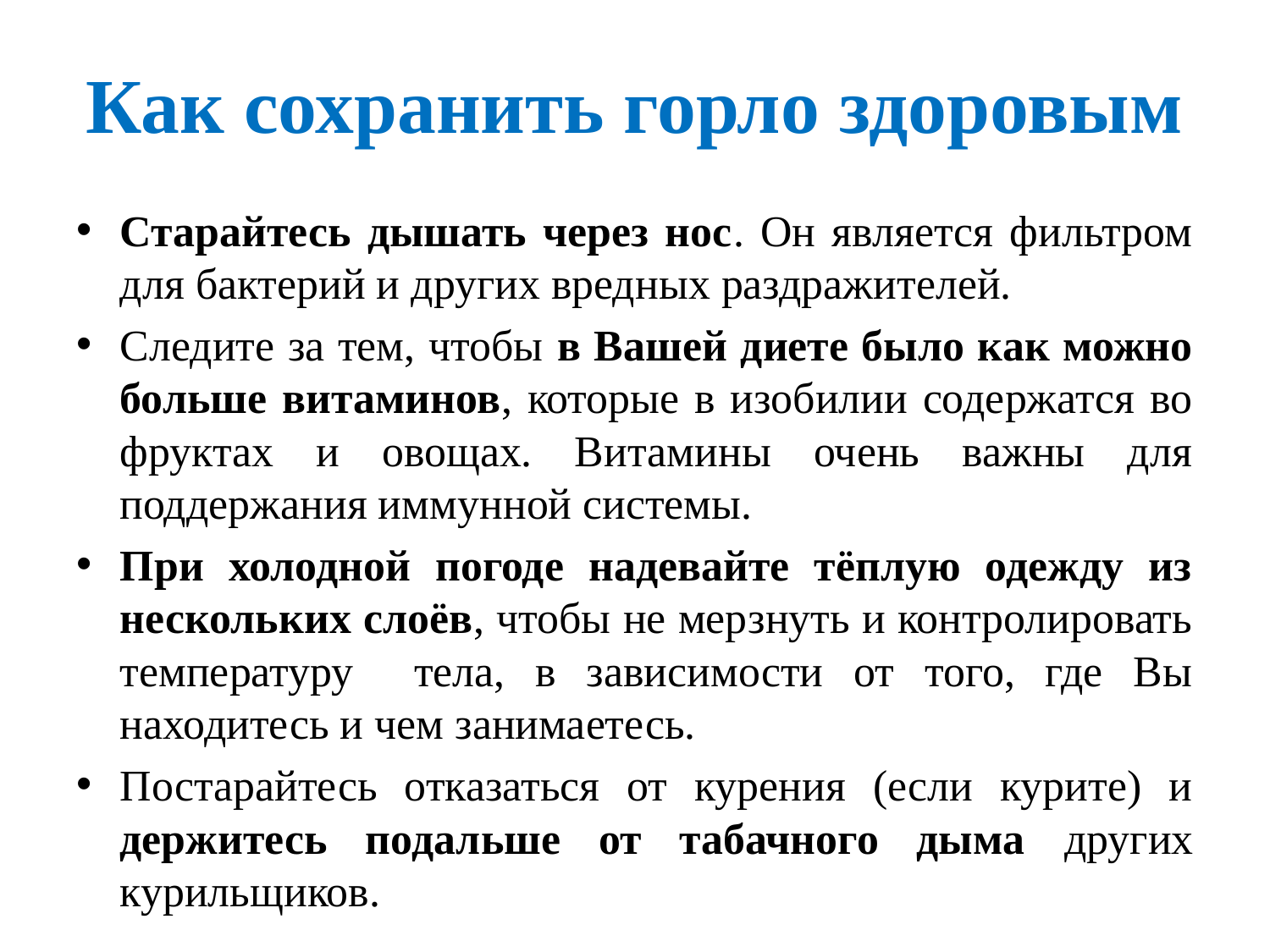

# Как сохранить горло здоровым
Старайтесь дышать через нос. Он является фильтром для бактерий и других вредных раздражителей.
Следите за тем, чтобы в Вашей диете было как можно больше витаминов, которые в изобилии содержатся во фруктах и овощах. Витамины очень важны для поддержания иммунной системы.
При холодной погоде надевайте тёплую одежду из нескольких слоёв, чтобы не мерзнуть и контролировать температуру  тела, в зависимости от того, где Вы находитесь и чем занимаетесь.
Постарайтесь отказаться от курения (если курите) и держитесь подальше от табачного дыма других курильщиков.